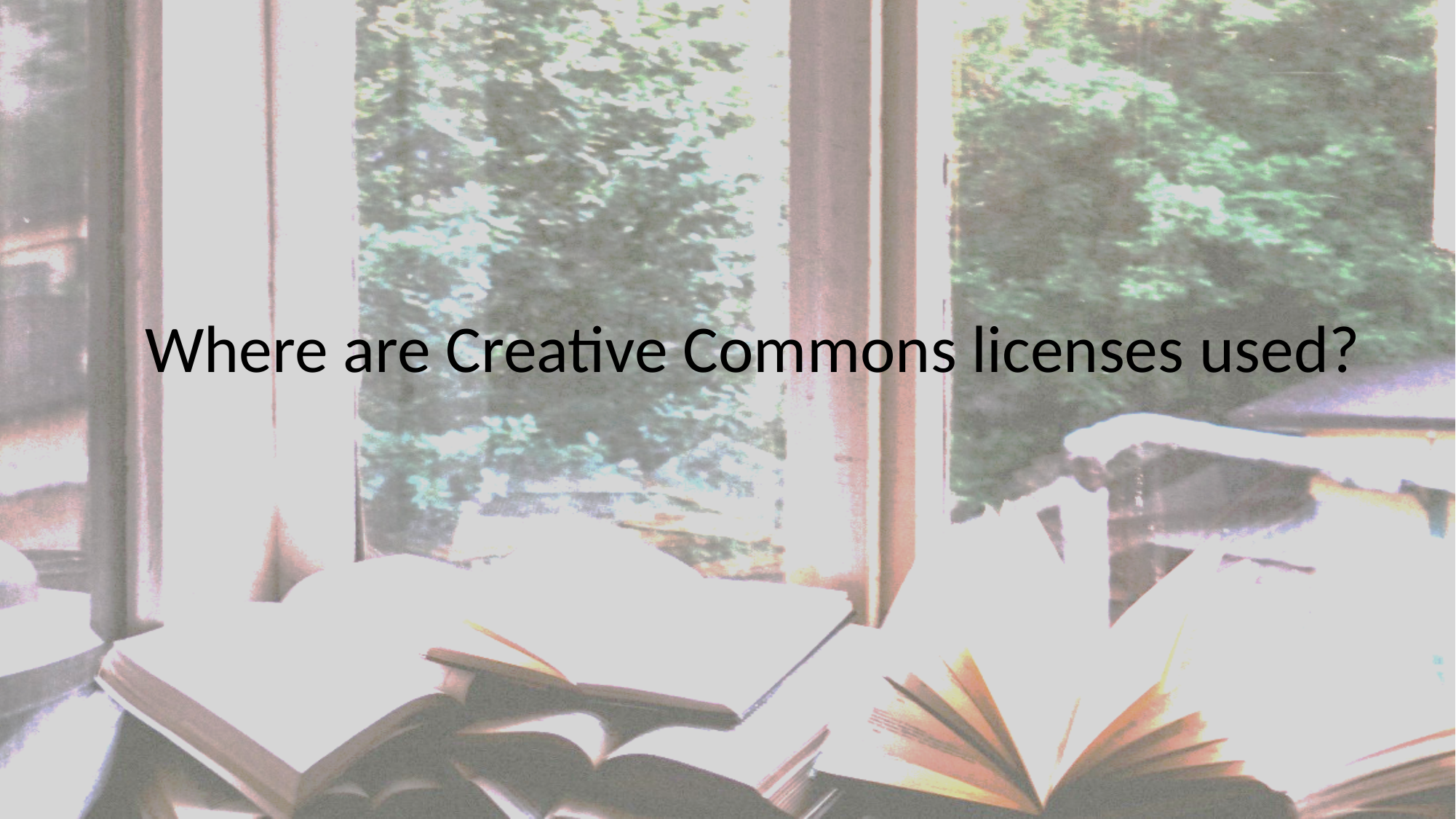

# Where are Creative Commons licenses used?